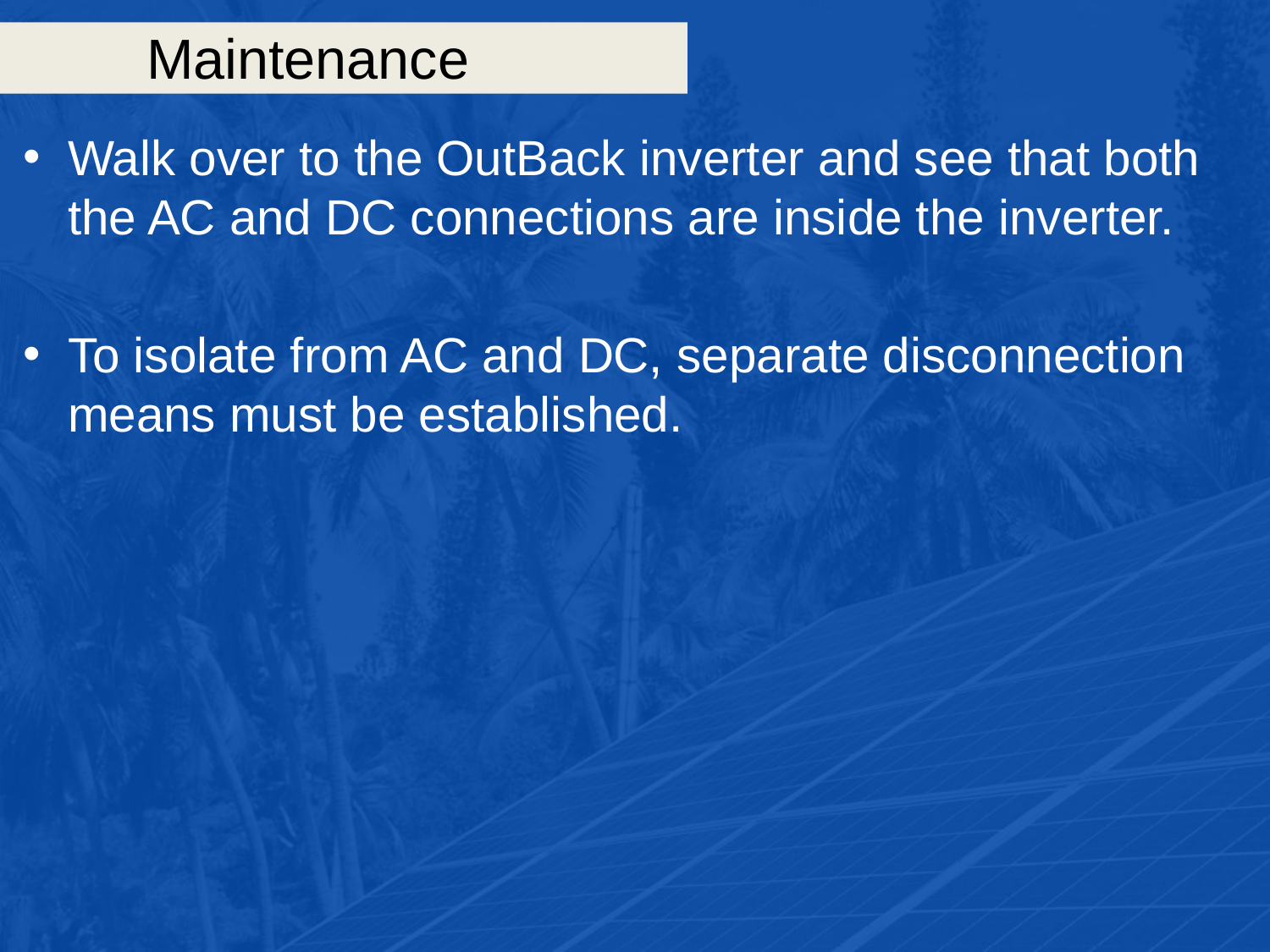

# Maintenance
Walk over to the OutBack inverter and see that both the AC and DC connections are inside the inverter.

To isolate from AC and DC, separate disconnection means must be established.